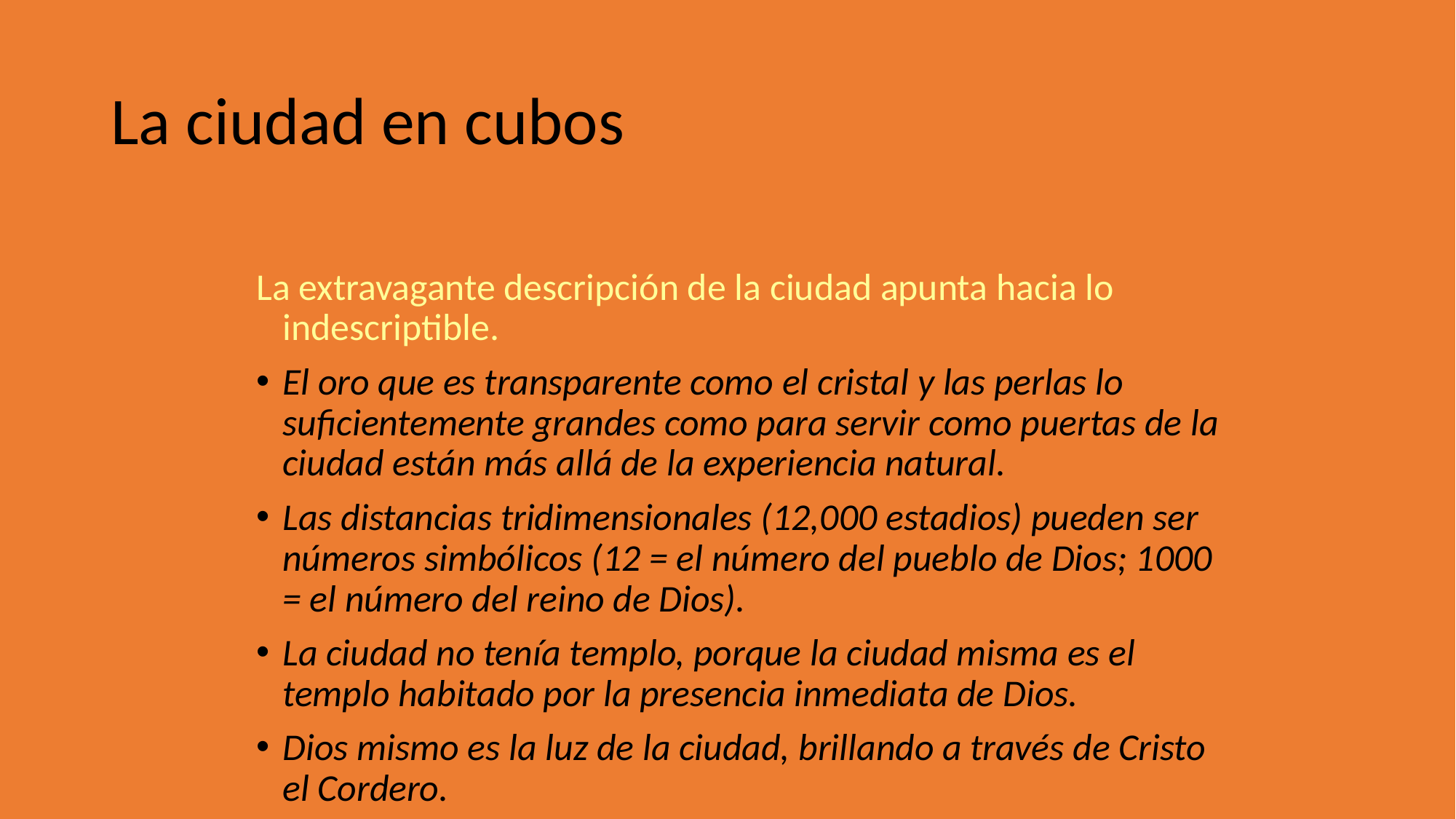

La ciudad en cubos
La extravagante descripción de la ciudad apunta hacia lo indescriptible.
El oro que es transparente como el cristal y las perlas lo suficientemente grandes como para servir como puertas de la ciudad están más allá de la experiencia natural.
Las distancias tridimensionales (12,000 estadios) pueden ser números simbólicos (12 = el número del pueblo de Dios; 1000 = el número del reino de Dios).
La ciudad no tenía templo, porque la ciudad misma es el templo habitado por la presencia inmediata de Dios.
Dios mismo es la luz de la ciudad, brillando a través de Cristo el Cordero.